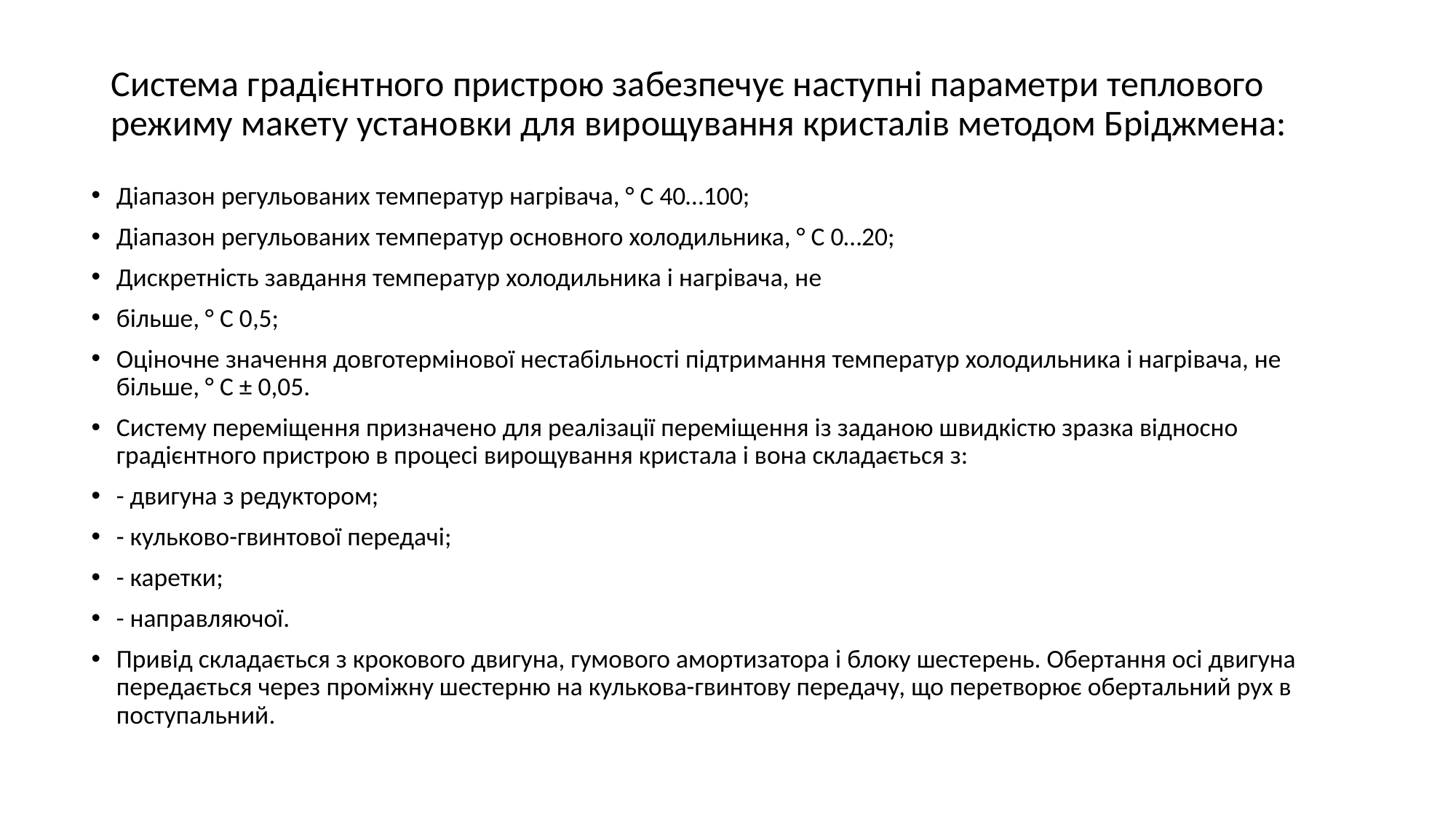

# Система градієнтного пристрою забезпечує наступні параметри теплового режиму макету установки для вирощування кристалів методом Бріджмена:
Діапазон регульованих температур нагрівача, ° С 40…100;
Діапазон регульованих температур основного холодильника, ° С 0…20;
Дискретність завдання температур холодильника і нагрівача, не
більше, ° С 0,5;
Оціночне значення довготермінової нестабільності підтримання температур холодильника і нагрівача, не більше, ° С ± 0,05.
Систему переміщення призначено для реалізації переміщення із заданою швидкістю зразка відносно градієнтного пристрою в процесі вирощування кристала і вона складається з:
- двигуна з редуктором;
- кульково-гвинтової передачі;
- каретки;
- направляючої.
Привід складається з крокового двигуна, гумового амортизатора і блоку шестерень. Обертання осі двигуна передається через проміжну шестерню на кулькова-гвинтову передачу, що перетворює обертальний рух в поступальний.